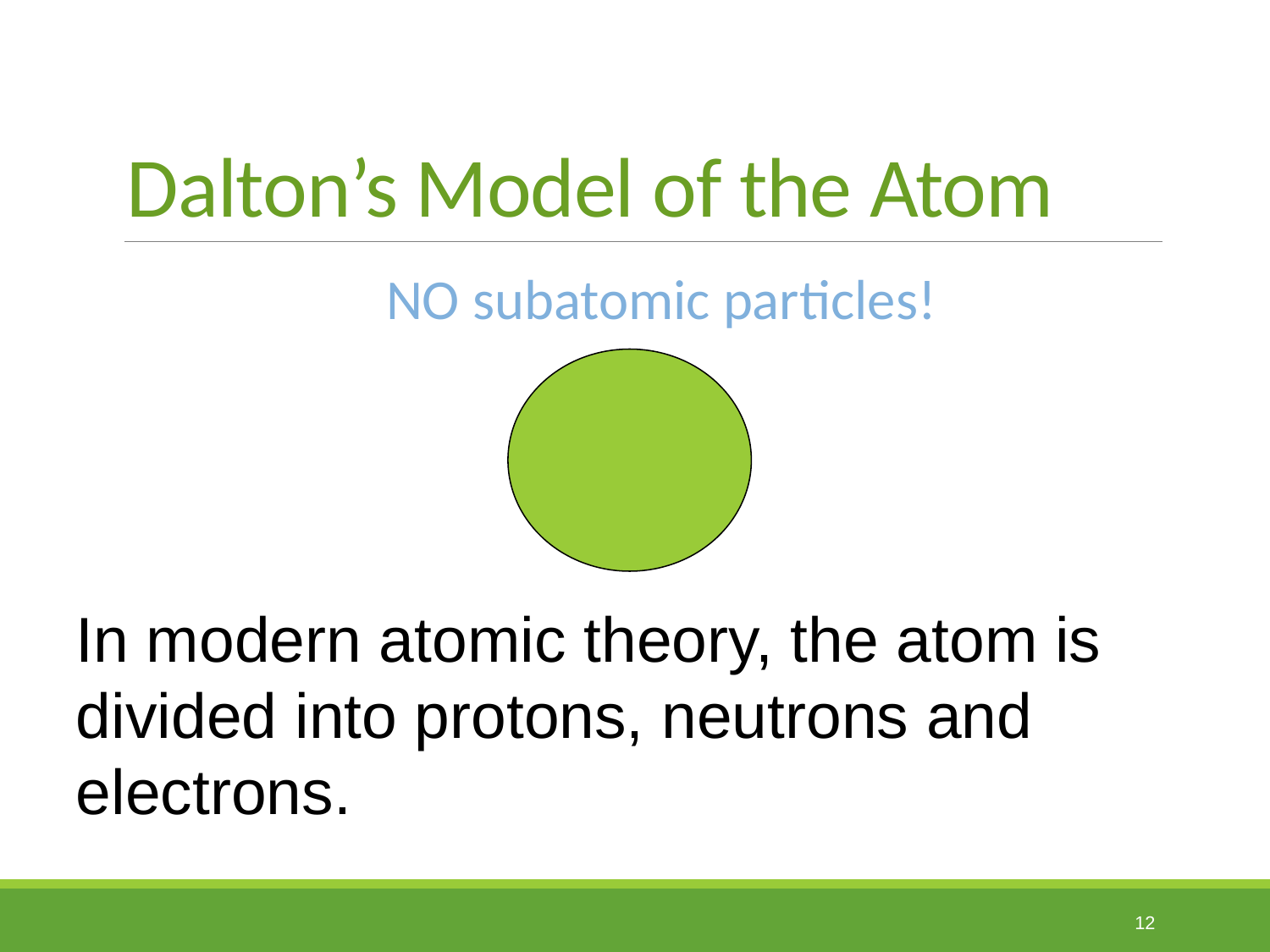

# Dalton’s Model of the Atom
NO subatomic particles!

In modern atomic theory, the atom is divided into protons, neutrons and electrons.
12